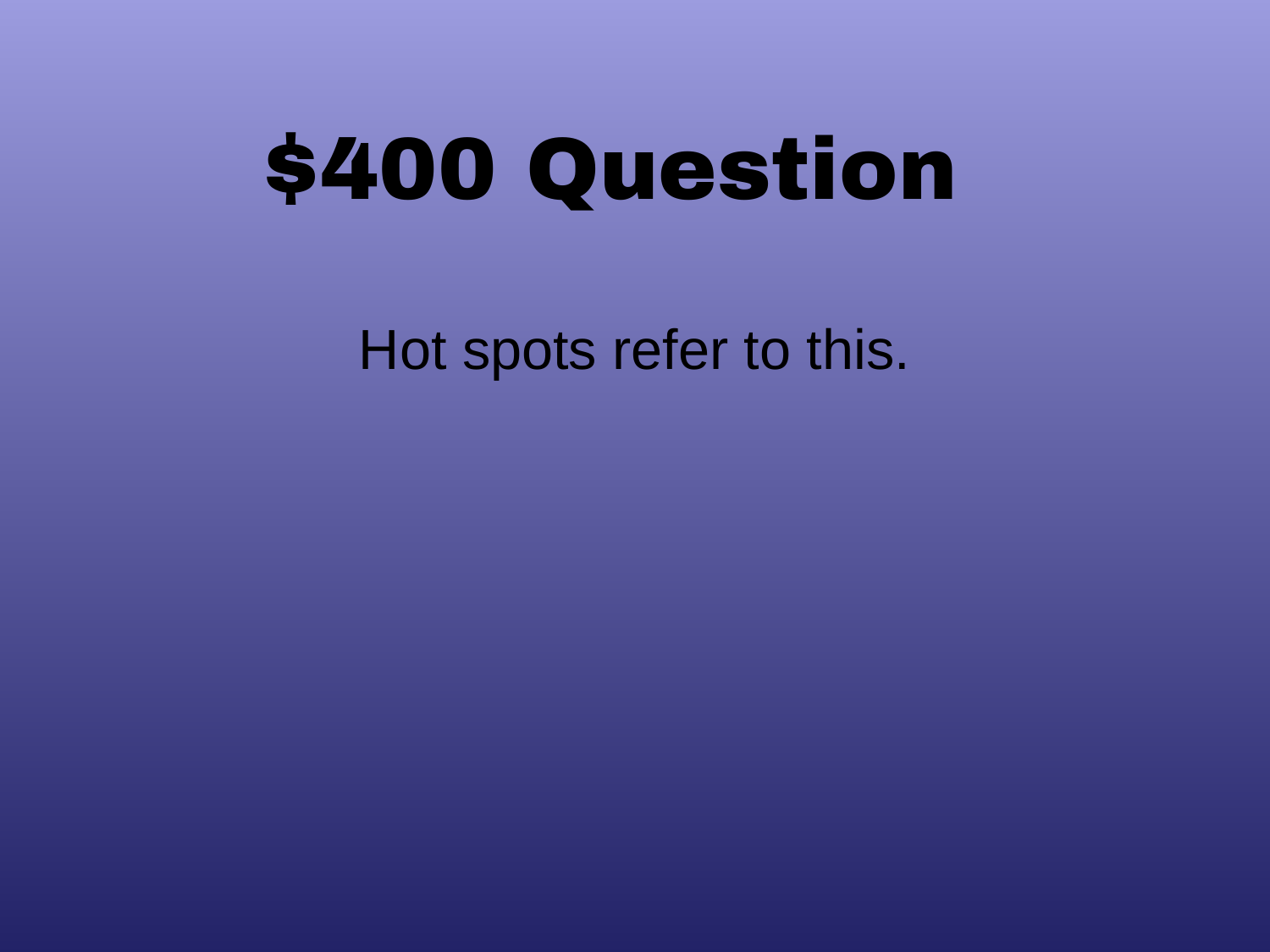

# $400 Question
Hot spots refer to this.